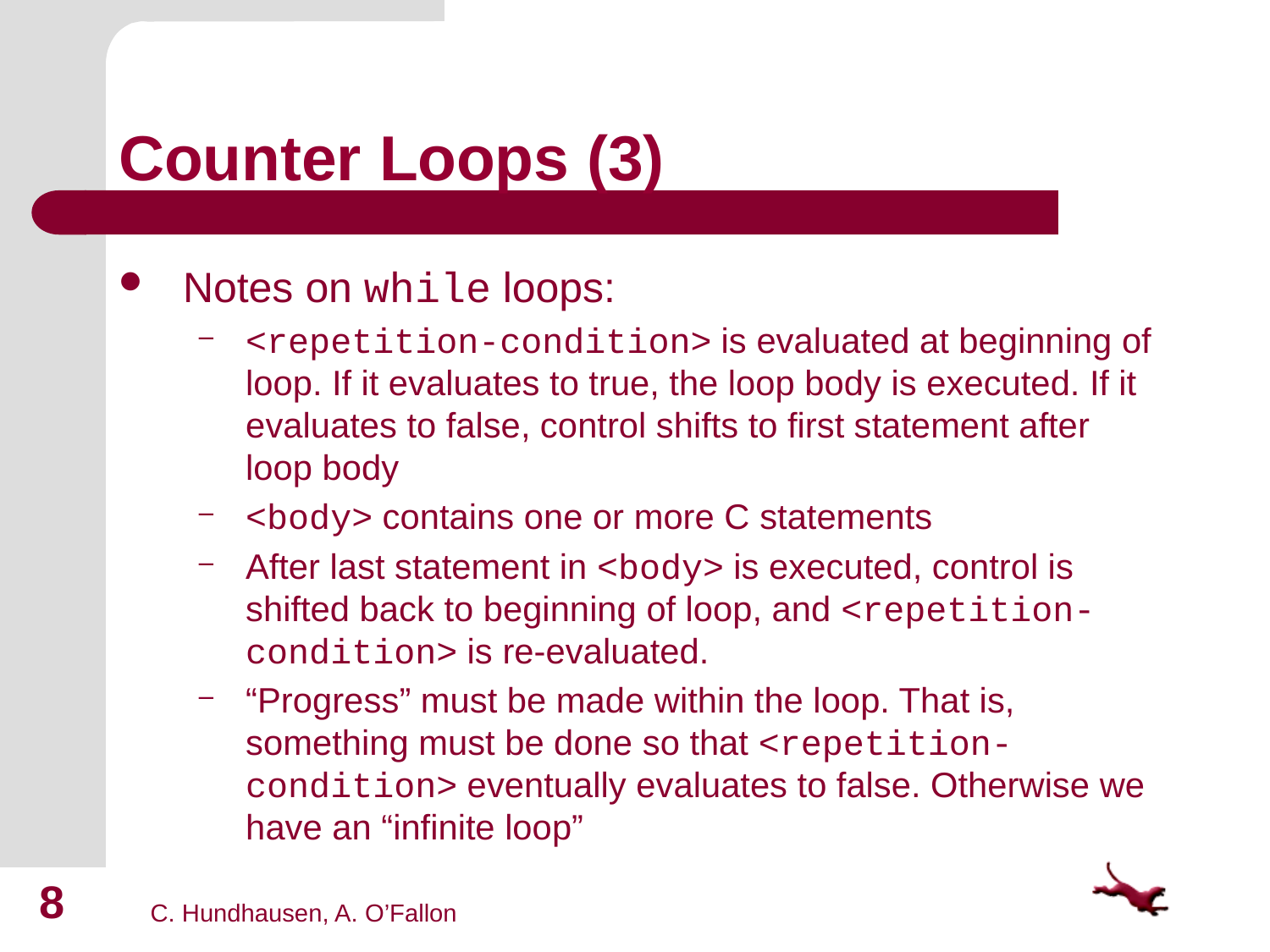

# Counter Loops (3)
Notes on while loops:
<repetition-condition> is evaluated at beginning of loop. If it evaluates to true, the loop body is executed. If it evaluates to false, control shifts to first statement after loop body
<body> contains one or more C statements
After last statement in <body> is executed, control is shifted back to beginning of loop, and <repetition-condition> is re-evaluated.
“Progress” must be made within the loop. That is, something must be done so that <repetition-condition> eventually evaluates to false. Otherwise we have an “infinite loop”

8
C. Hundhausen, A. O’Fallon